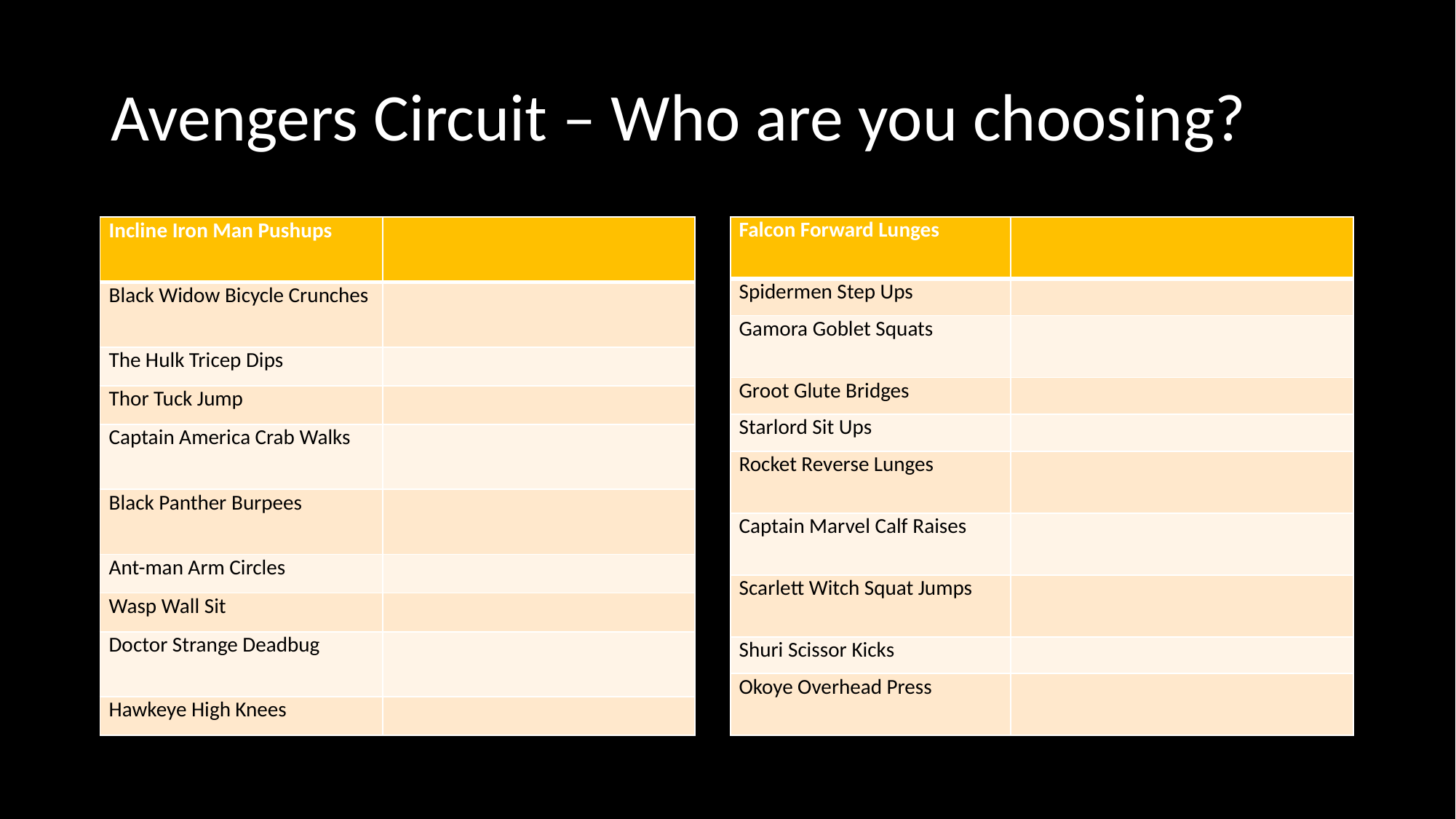

# Avengers Circuit – Who are you choosing?
| Incline Iron Man Pushups |  |
| --- | --- |
| Black Widow Bicycle Crunches |  |
| The Hulk Tricep Dips |  |
| Thor Tuck Jump |  |
| Captain America Crab Walks |  |
| Black Panther Burpees |  |
| Ant-man Arm Circles |  |
| Wasp Wall Sit |  |
| Doctor Strange Deadbug |  |
| Hawkeye High Knees |  |
| Falcon Forward Lunges |  |
| --- | --- |
| Spidermen Step Ups |  |
| Gamora Goblet Squats |  |
| Groot Glute Bridges |  |
| Starlord Sit Ups |  |
| Rocket Reverse Lunges |  |
| Captain Marvel Calf Raises |  |
| Scarlett Witch Squat Jumps |  |
| Shuri Scissor Kicks |  |
| Okoye Overhead Press |  |